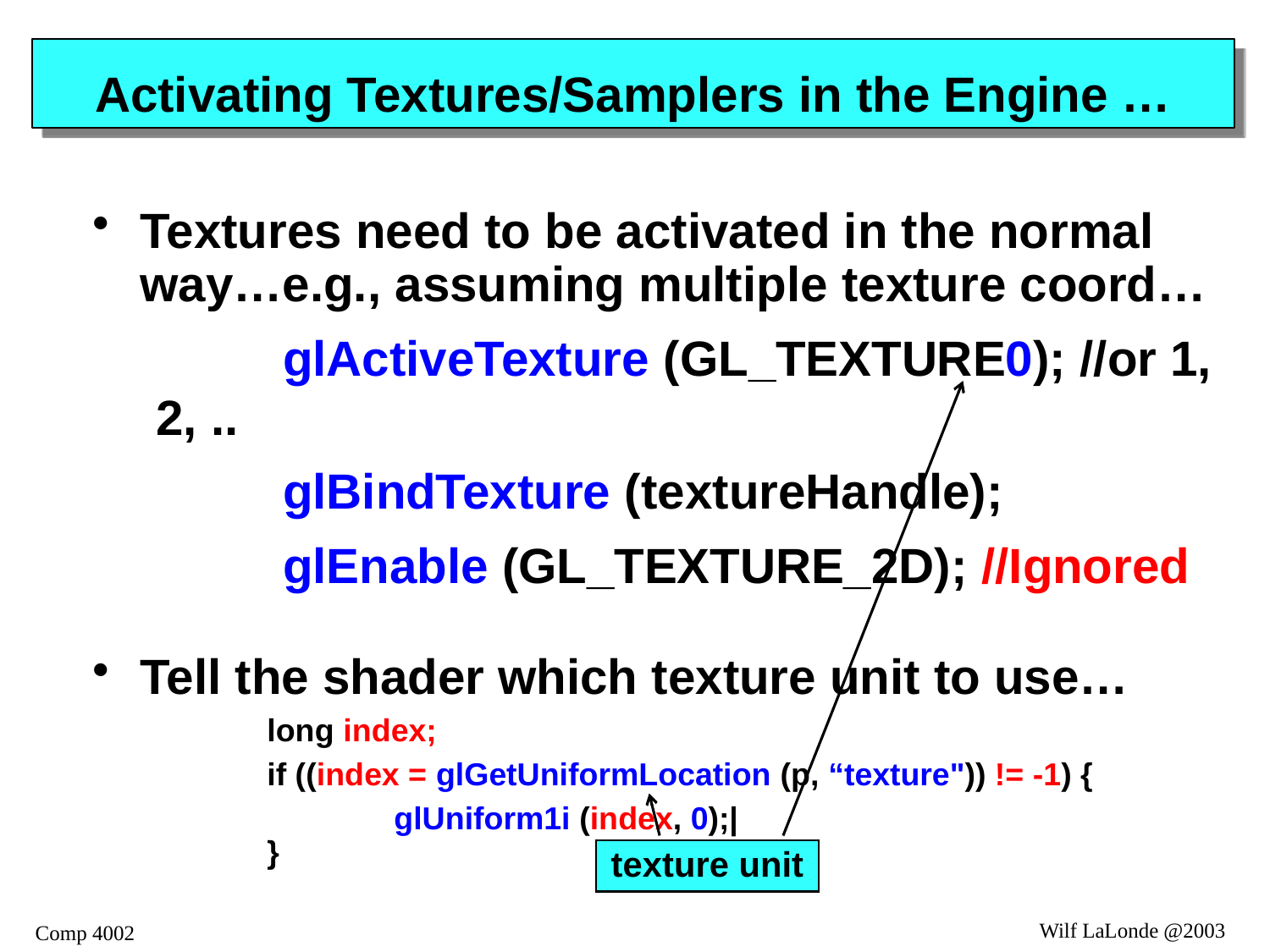

# Activating Textures/Samplers in the Engine …
Textures need to be activated in the normal way…e.g., assuming multiple texture coord…
	glActiveTexture (GL_TEXTURE0); //or 1, 2, ..
	glBindTexture (textureHandle);
	glEnable (GL_TEXTURE_2D); //Ignored

Tell the shader which texture unit to use…
		long index;
		if ((index = glGetUniformLocation (p, “texture")) != -1) {
		 	glUniform1i (index, 0);|
	}
texture unit